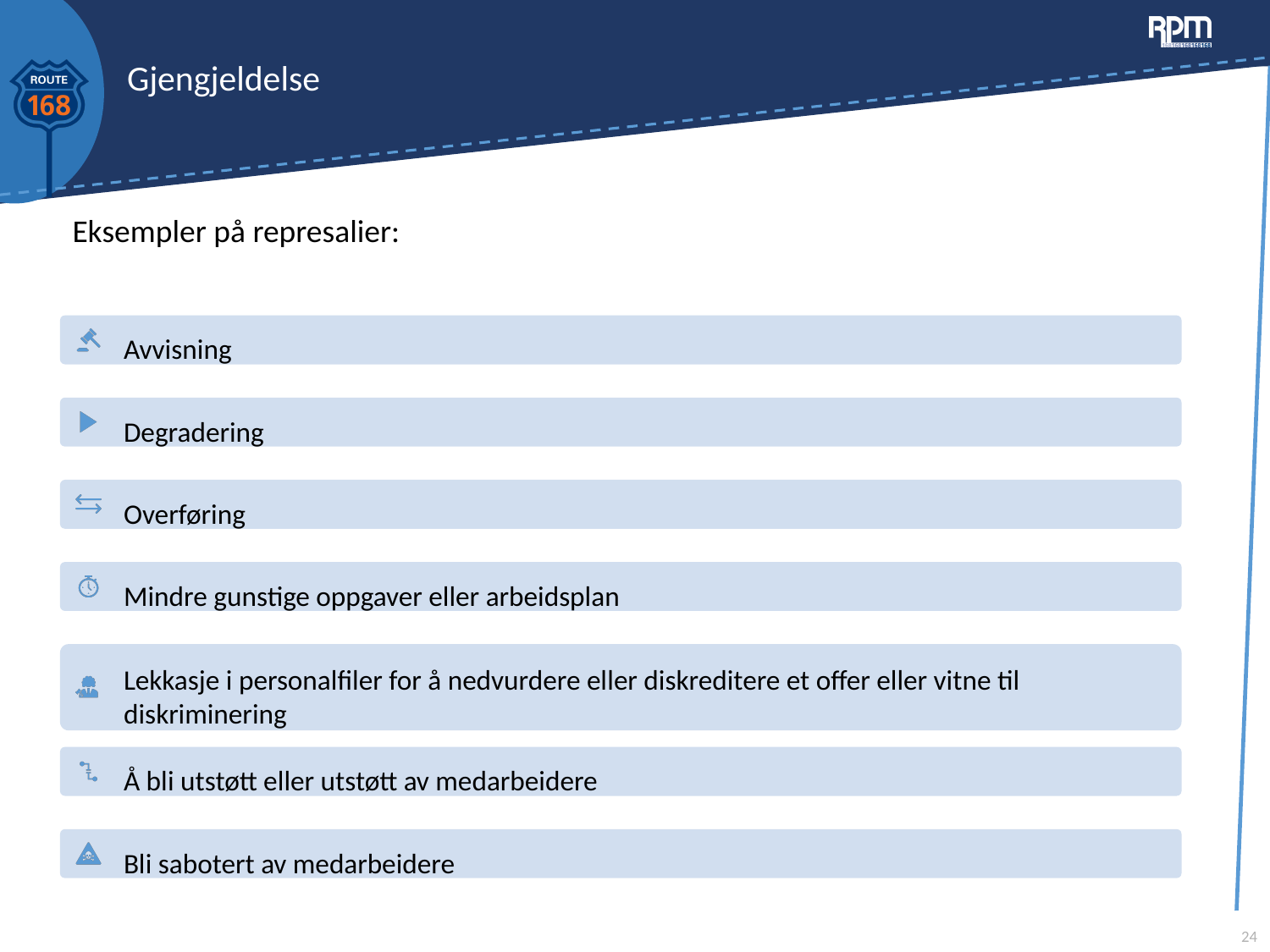

# Gjengjeldelse
Eksempler på represalier:
Avvisning
Degradering
Overføring
Mindre gunstige oppgaver eller arbeidsplan
Lekkasje i personalfiler for å nedvurdere eller diskreditere et offer eller vitne til diskriminering
Å bli utstøtt eller utstøtt av medarbeidere
Bli sabotert av medarbeidere
24